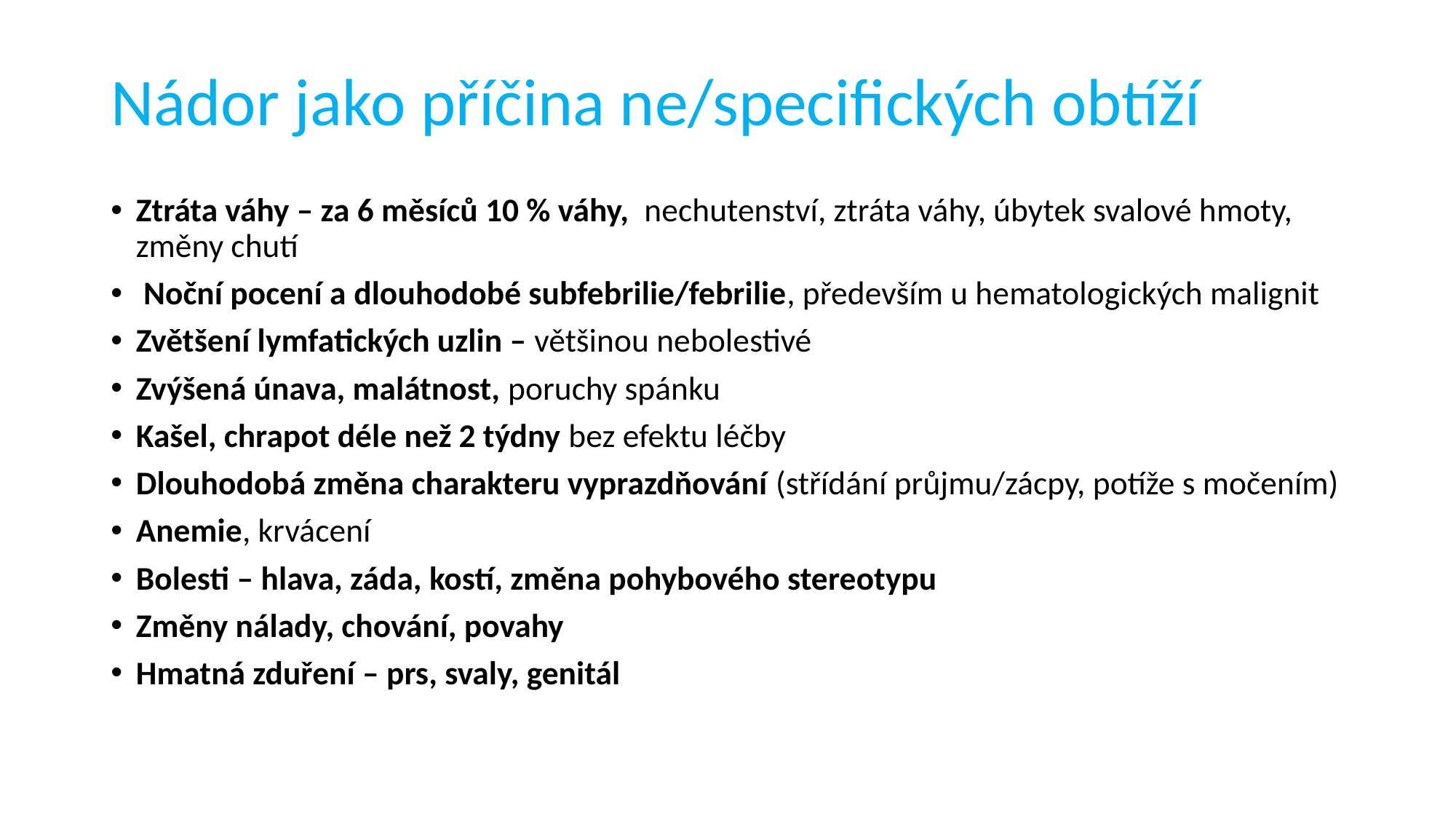

# Nádor jako příčina ne/specifických obtíží
Ztráta váhy – za 6 měsíců 10 % váhy,  nechutenství, ztráta váhy, úbytek svalové hmoty, změny chutí
 Noční pocení a dlouhodobé subfebrilie/febrilie, především u hematologických malignit
Zvětšení lymfatických uzlin – většinou nebolestivé
Zvýšená únava, malátnost, poruchy spánku
Kašel, chrapot déle než 2 týdny bez efektu léčby
Dlouhodobá změna charakteru vyprazdňování (střídání průjmu/zácpy, potíže s močením)
Anemie, krvácení
Bolesti – hlava, záda, kostí, změna pohybového stereotypu
Změny nálady, chování, povahy
Hmatná zduření – prs, svaly, genitál